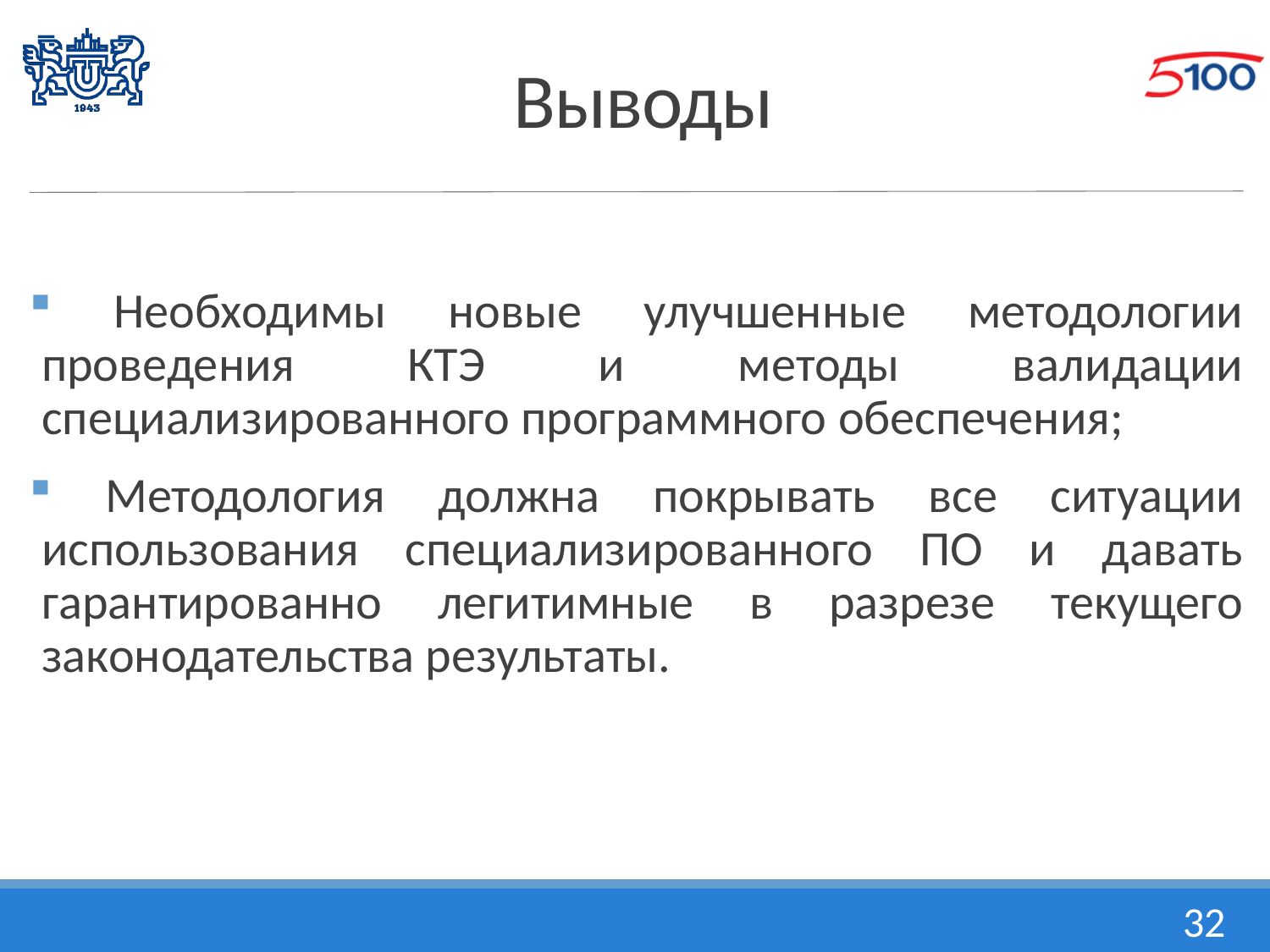

# Выводы
 Необходимы новые улучшенные методологии проведения КТЭ и методы валидации специализированного программного обеспечения;
 Методология должна покрывать все ситуации использования специализированного ПО и давать гарантированно легитимные в разрезе текущего законодательства результаты.

32